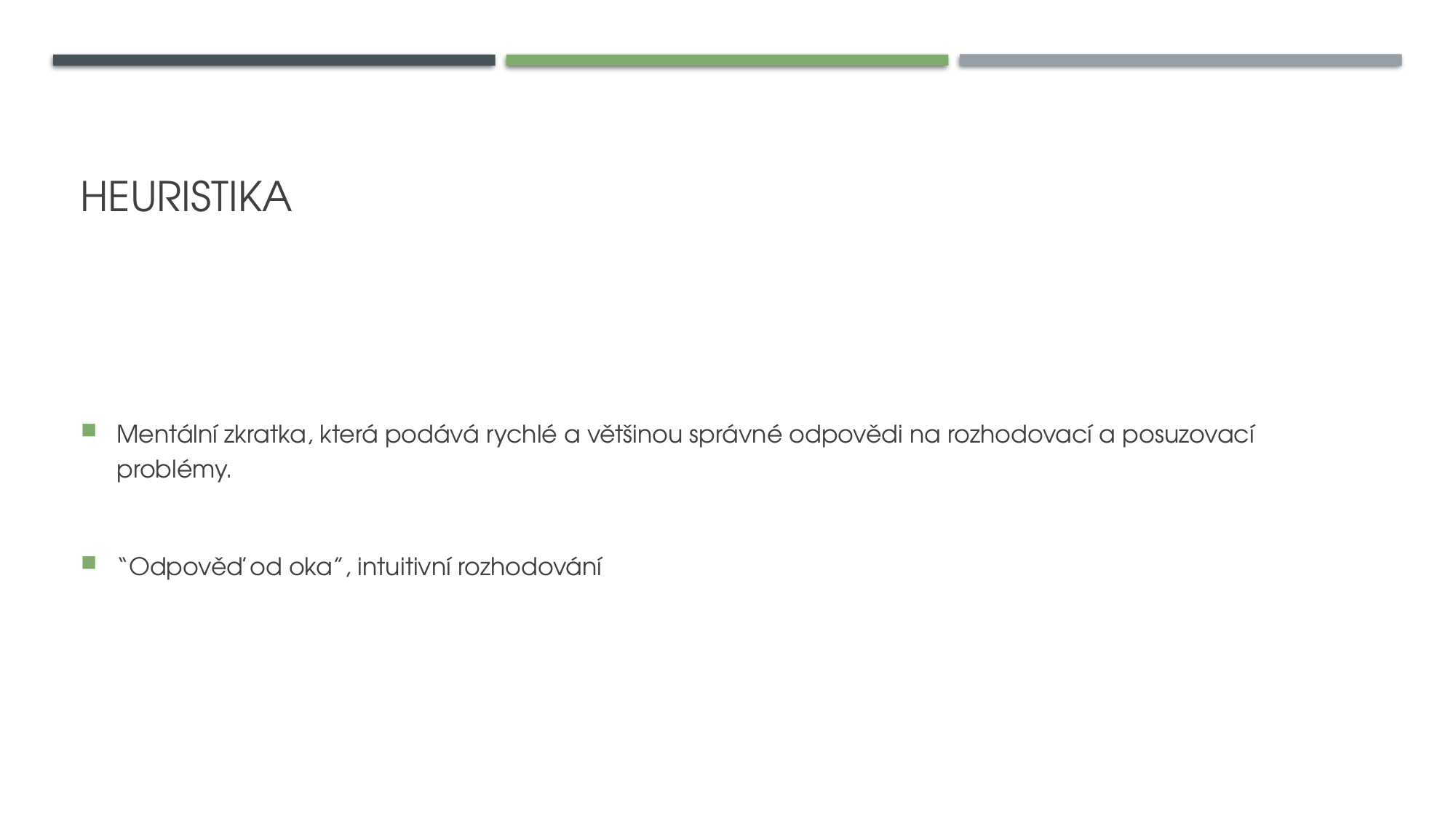

# Heuristika
Mentální zkratka, která podává rychlé a většinou správné odpovědi na rozhodovací a posuzovací problémy.

“Odpověď od oka”, intuitivní rozhodování